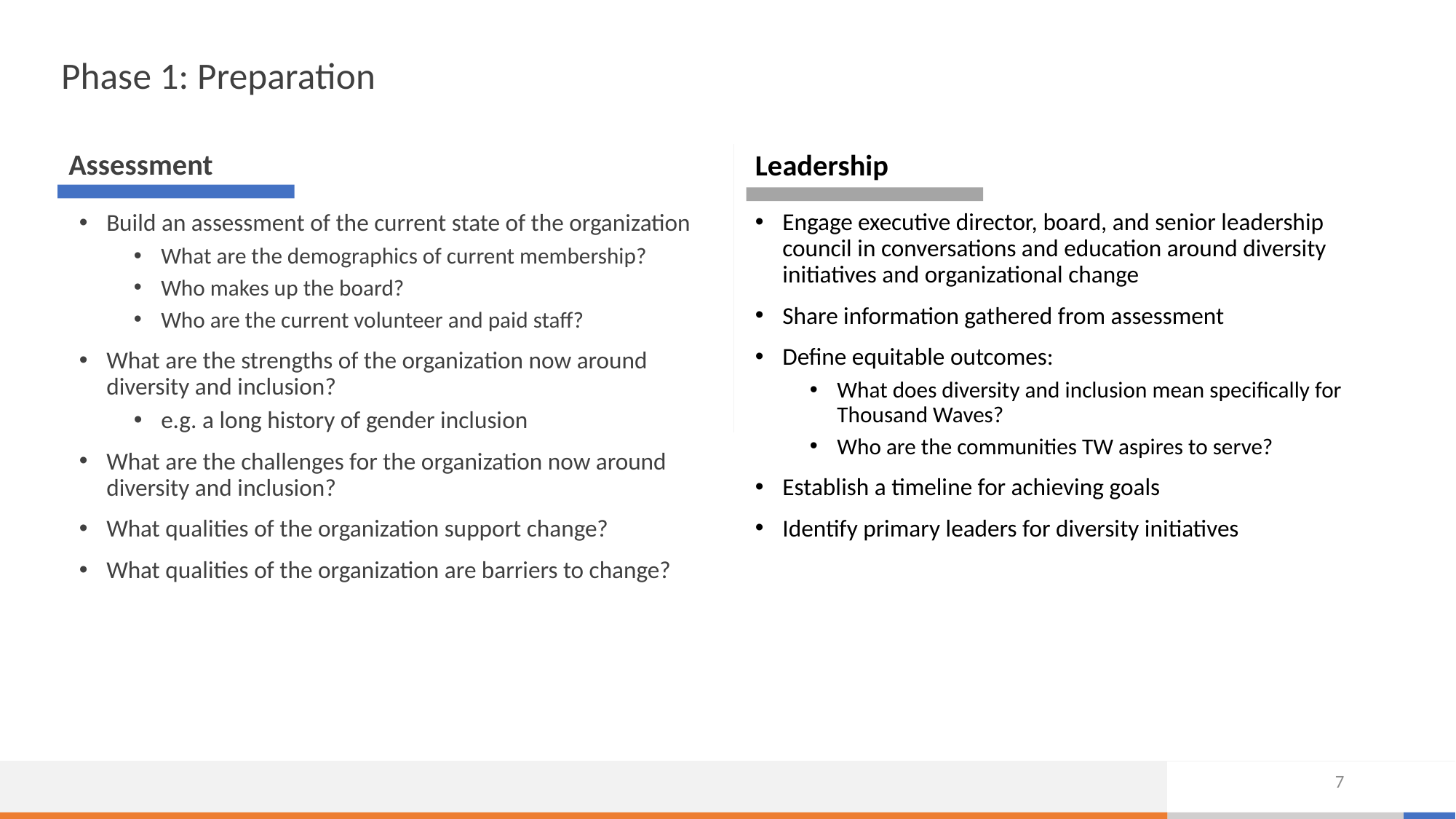

# Phase 1: Preparation
Assessment
Leadership

Engage executive director, board, and senior leadership council in conversations and education around diversity initiatives and organizational change
Share information gathered from assessment
Define equitable outcomes:
What does diversity and inclusion mean specifically for Thousand Waves?
Who are the communities TW aspires to serve?
Establish a timeline for achieving goals
Identify primary leaders for diversity initiatives
Build an assessment of the current state of the organization
What are the demographics of current membership?
Who makes up the board?
Who are the current volunteer and paid staff?
What are the strengths of the organization now around diversity and inclusion?
e.g. a long history of gender inclusion
What are the challenges for the organization now around diversity and inclusion?
What qualities of the organization support change?
What qualities of the organization are barriers to change?
7